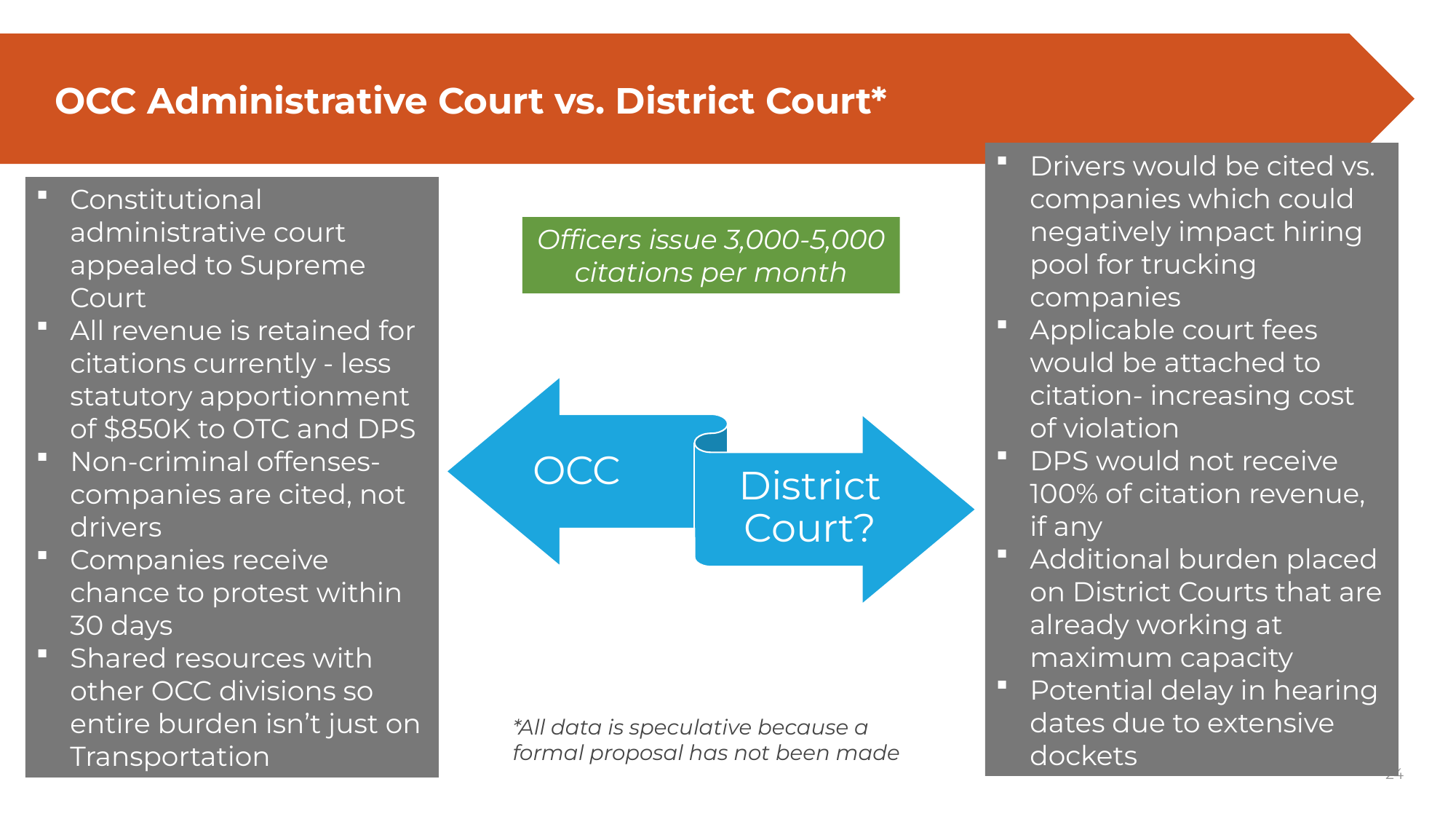

# OCC Administrative Court vs. District Court*
Drivers would be cited vs. companies which could negatively impact hiring pool for trucking companies
Applicable court fees would be attached to citation- increasing cost of violation
DPS would not receive 100% of citation revenue, if any
Additional burden placed on District Courts that are already working at maximum capacity
Potential delay in hearing dates due to extensive dockets
Constitutional administrative court appealed to Supreme Court
All revenue is retained for citations currently - less statutory apportionment of $850K to OTC and DPS
Non-criminal offenses- companies are cited, not drivers
Companies receive chance to protest within 30 days
Shared resources with other OCC divisions so entire burden isn’t just on Transportation
Officers issue 3,000-5,000 citations per month

OCC
District Court?

*All data is speculative because a formal proposal has not been made
24